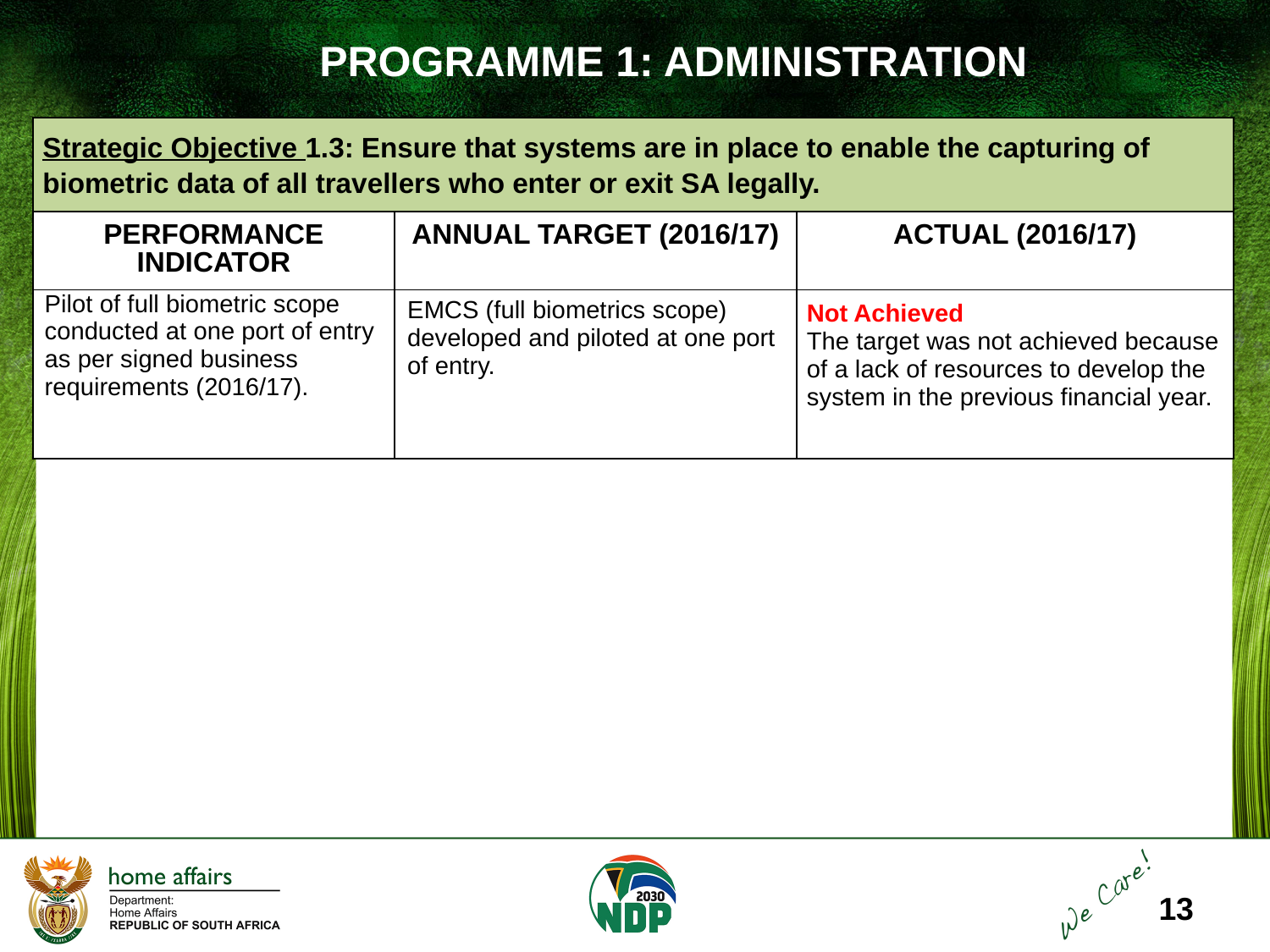

PROGRAMME 1: ADMINISTRATION
| Strategic Objective 1.3: Ensure that systems are in place to enable the capturing of biometric data of all travellers who enter or exit SA legally. |  |  |
| --- | --- | --- |
| PERFORMANCE INDICATOR | ANNUAL TARGET (2016/17) | ACTUAL (2016/17) |
| Pilot of full biometric scope conducted at one port of entry as per signed business requirements (2016/17). | EMCS (full biometrics scope) developed and piloted at one port of entry. | Not Achieved The target was not achieved because of a lack of resources to develop the system in the previous financial year. |

13